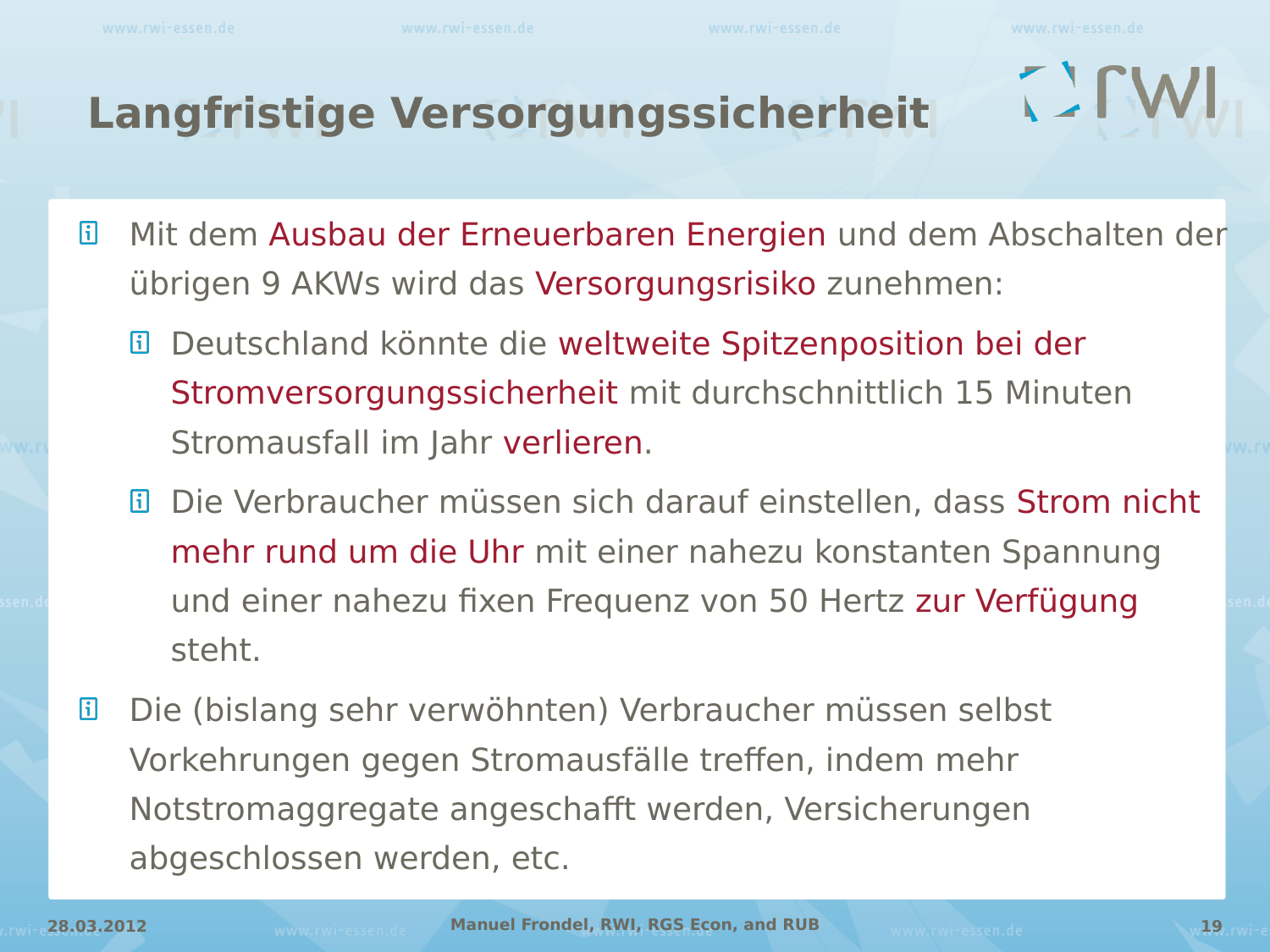

Langfristige Versorgungssicherheit
Mit dem Ausbau der Erneuerbaren Energien und dem Abschalten der übrigen 9 AKWs wird das Versorgungsrisiko zunehmen:
Deutschland könnte die weltweite Spitzenposition bei der Stromversorgungssicherheit mit durchschnittlich 15 Minuten Stromausfall im Jahr verlieren.
Die Verbraucher müssen sich darauf einstellen, dass Strom nicht mehr rund um die Uhr mit einer nahezu konstanten Spannung und einer nahezu fixen Frequenz von 50 Hertz zur Verfügung steht.
Die (bislang sehr verwöhnten) Verbraucher müssen selbst Vorkehrungen gegen Stromausfälle treffen, indem mehr  Notstromaggregate angeschafft werden, Versicherungen abgeschlossen werden, etc.
28.03.2012
19
Manuel Frondel, RWI, RGS Econ, and RUB